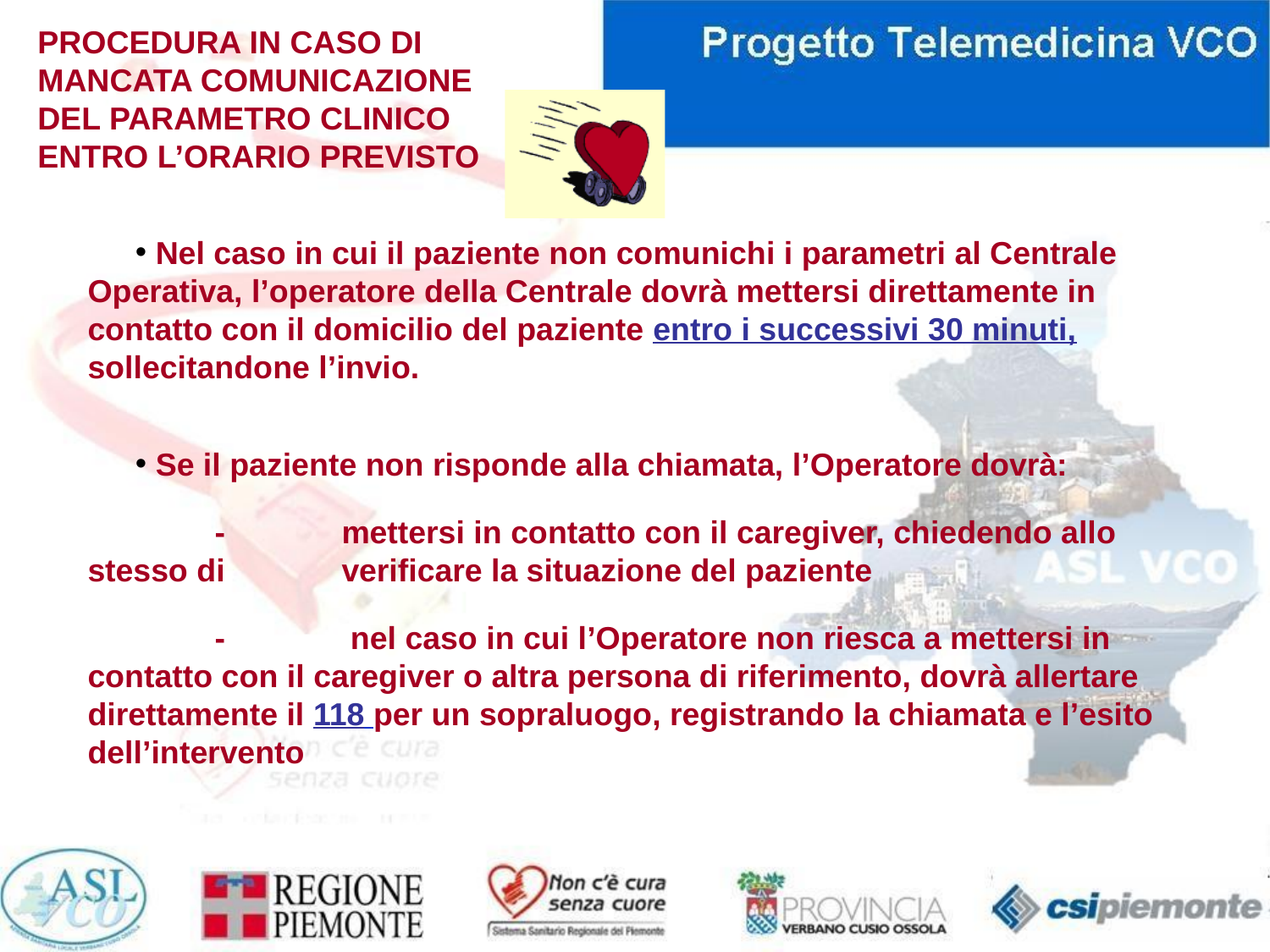

PROCEDURA IN CASO DI MANCATA COMUNICAZIONE DEL PARAMETRO CLINICO ENTRO L’ORARIO PREVISTO

 Nel caso in cui il paziente non comunichi i parametri al Centrale Operativa, l’operatore della Centrale dovrà mettersi direttamente in contatto con il domicilio del paziente entro i successivi 30 minuti, sollecitandone l’invio.

 Se il paziente non risponde alla chiamata, l’Operatore dovrà:

	- 	mettersi in contatto con il caregiver, chiedendo allo stesso di 	verificare la situazione del paziente

	-	 nel caso in cui l’Operatore non riesca a mettersi in contatto con il caregiver o altra persona di riferimento, dovrà allertare direttamente il 118 per un sopraluogo, registrando la chiamata e l’esito dell’intervento